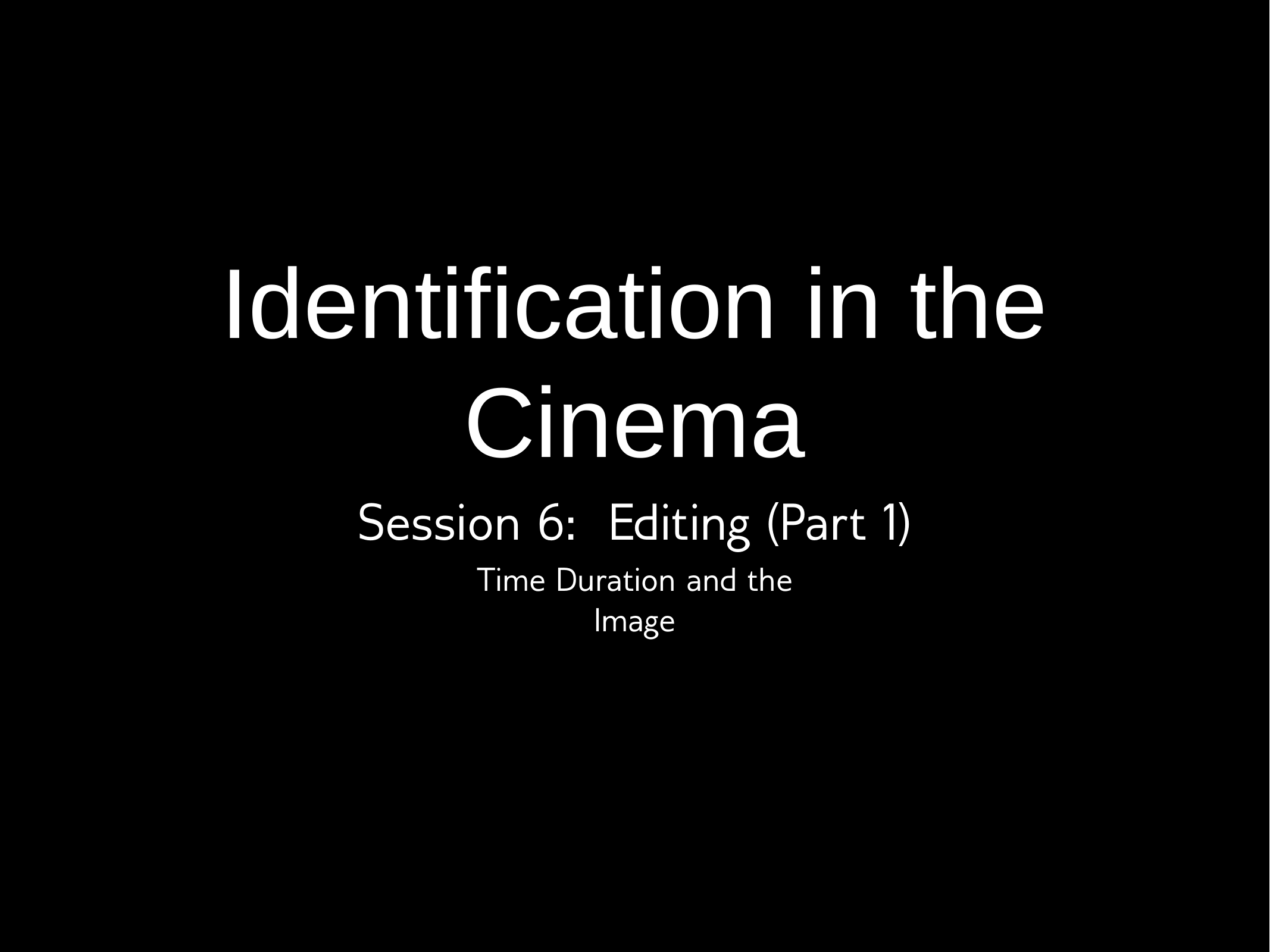

# Identification in the Cinema
Session 6:  Editing (Part 1)
Time Duration and the Image